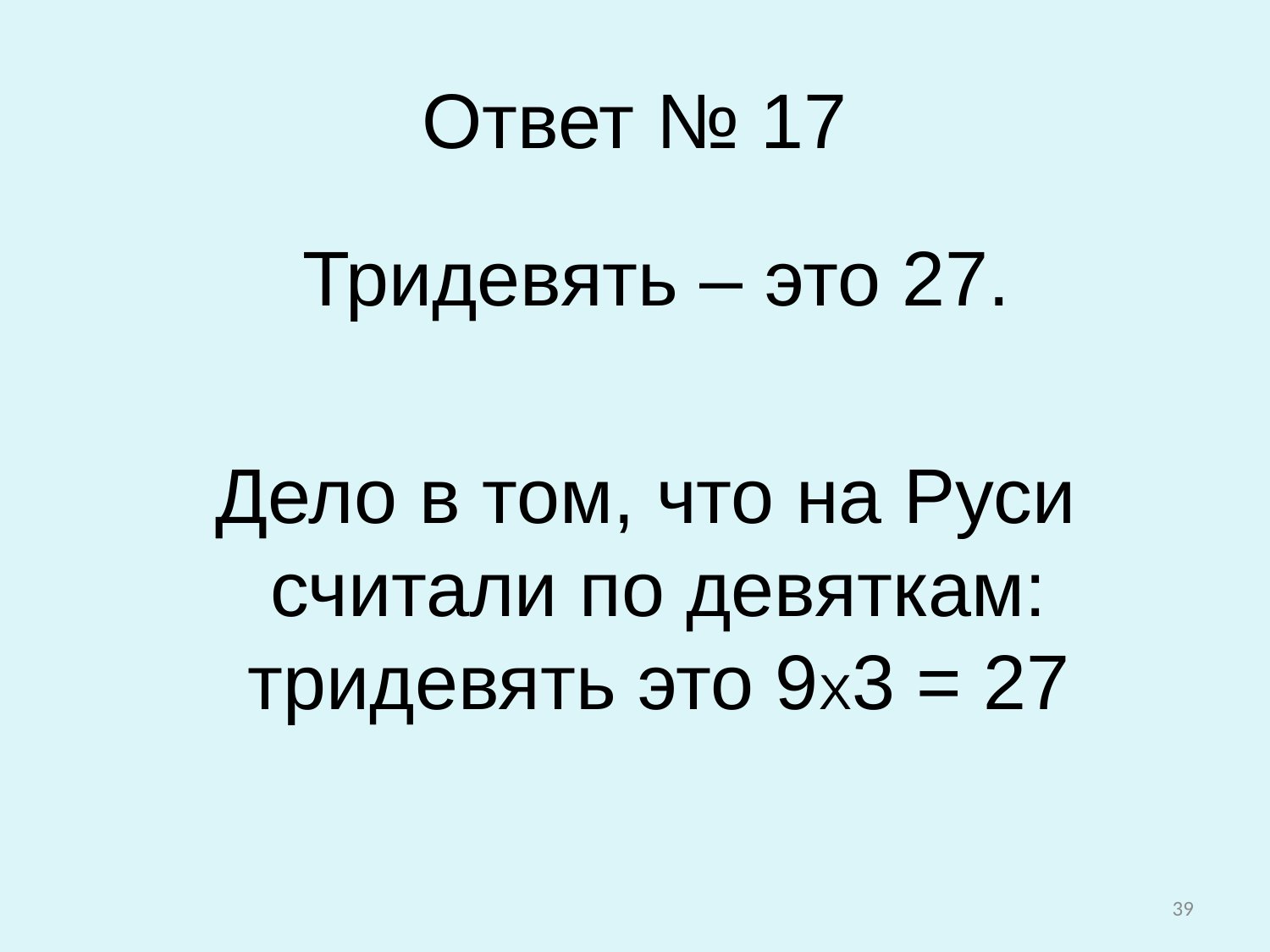

# Ответ № 17
  Тридевять – это 27.

 Дело в том, что на Руси считали по девяткам: тридевять это 9Х3 = 27

39